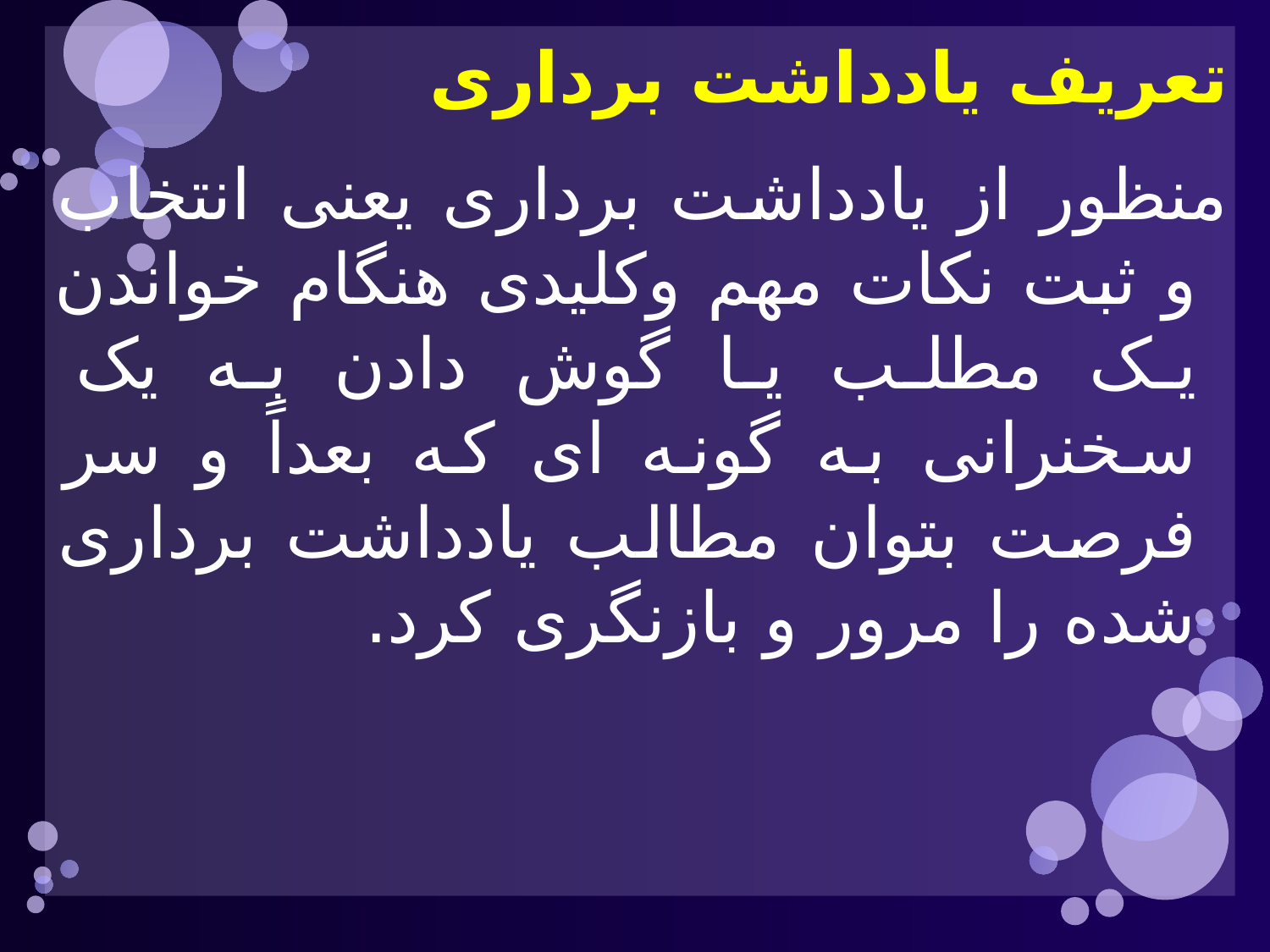

تعریف یادداشت برداری
منظور از یادداشت برداری یعنی انتخاب و ثبت نکات مهم وکلیدی هنگام خواندن یک مطلب یا گوش دادن به یک سخنرانی به گونه ای که بعداً و سر فرصت بتوان مطالب یادداشت برداری شده را مرور و بازنگری کرد.